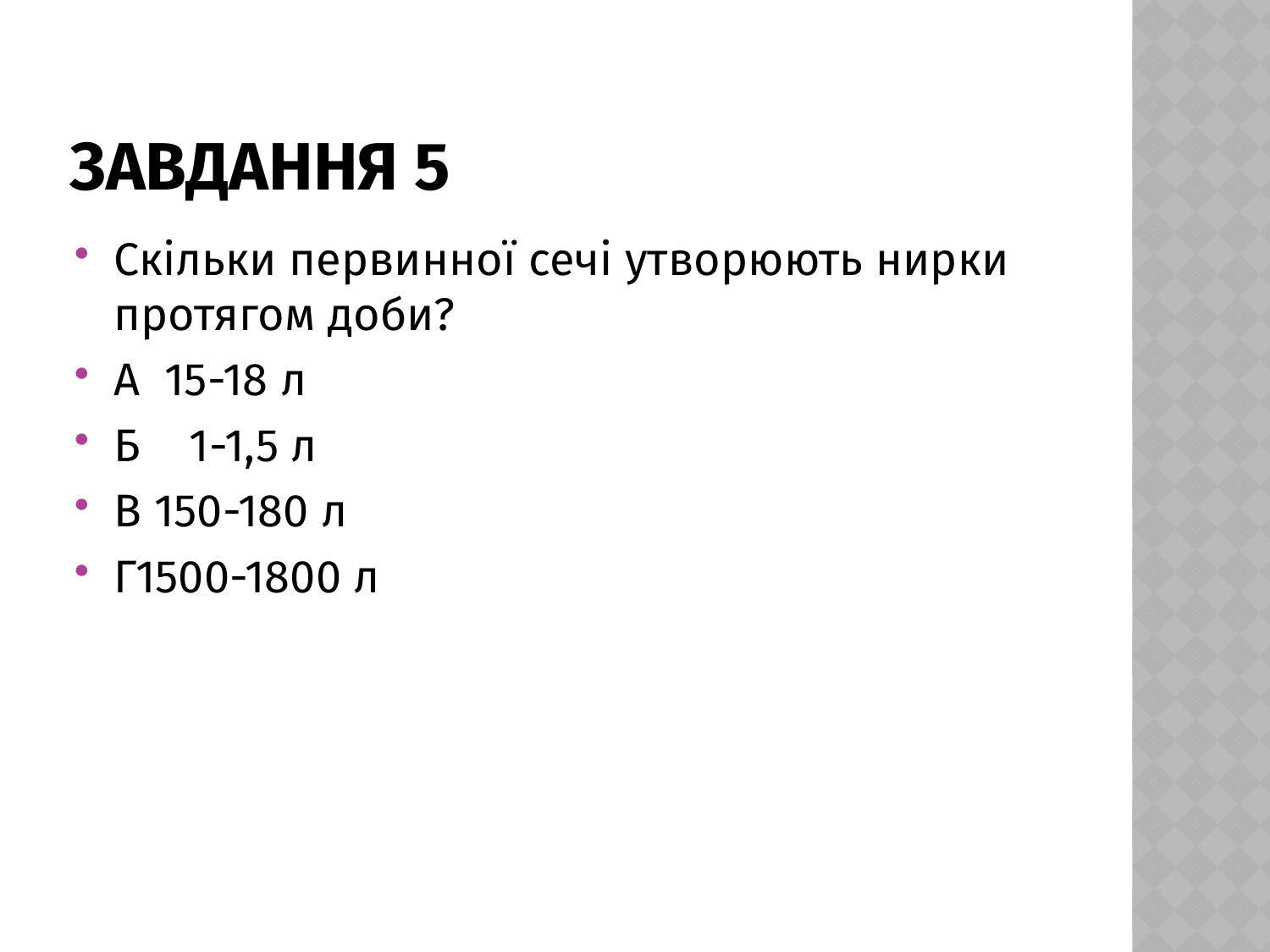

# Завдання 5
Скільки первинної сечі утворюють нирки протягом доби?
А  15-18 л
Б    1-1,5 л
В 150-180 л
Г1500-1800 л